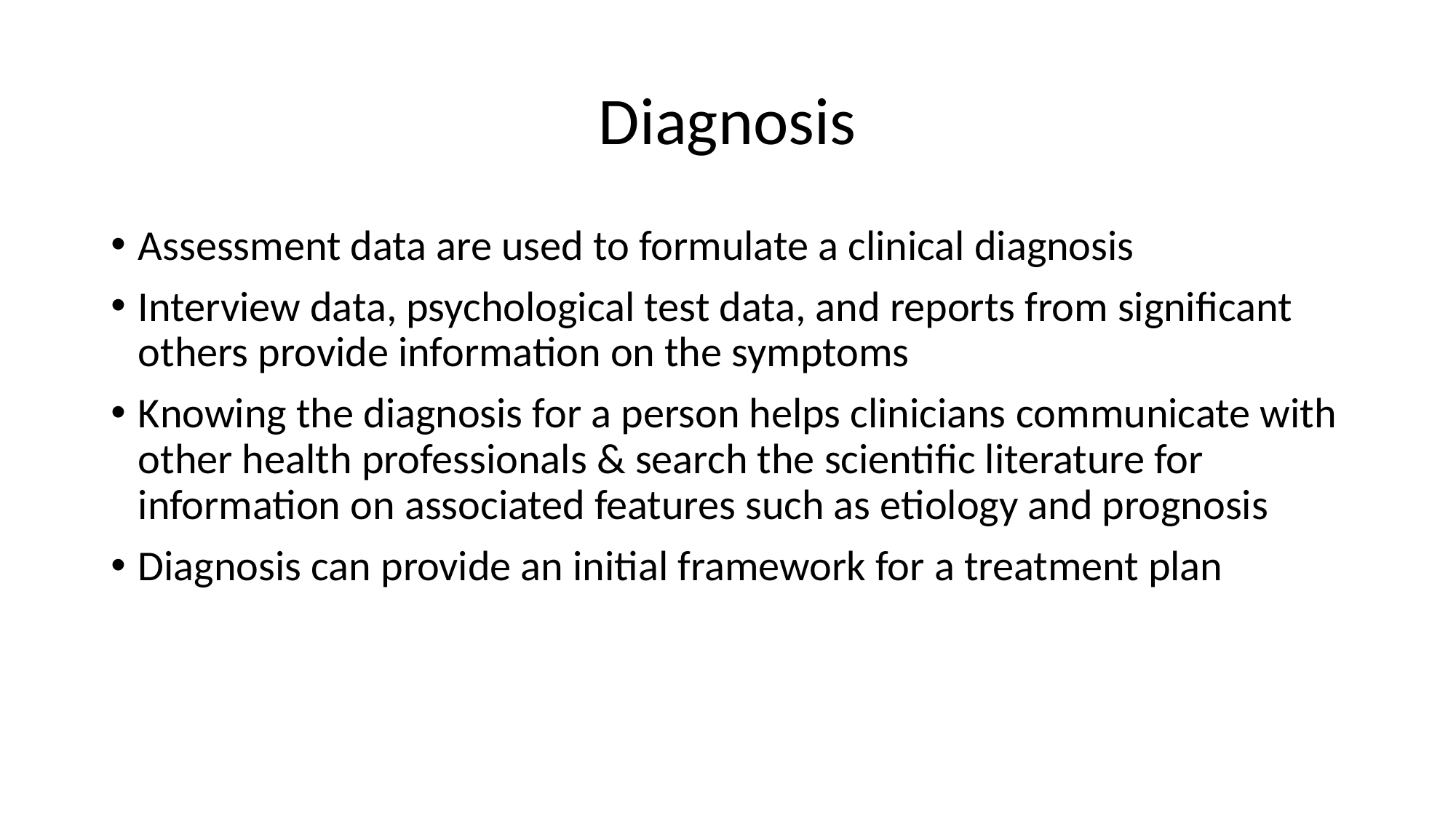

# Diagnosis
Assessment data are used to formulate a clinical diagnosis
Interview data, psychological test data, and reports from significant others provide information on the symptoms
Knowing the diagnosis for a person helps clinicians communicate with other health professionals & search the scientific literature for information on associated features such as etiology and prognosis
Diagnosis can provide an initial framework for a treatment plan